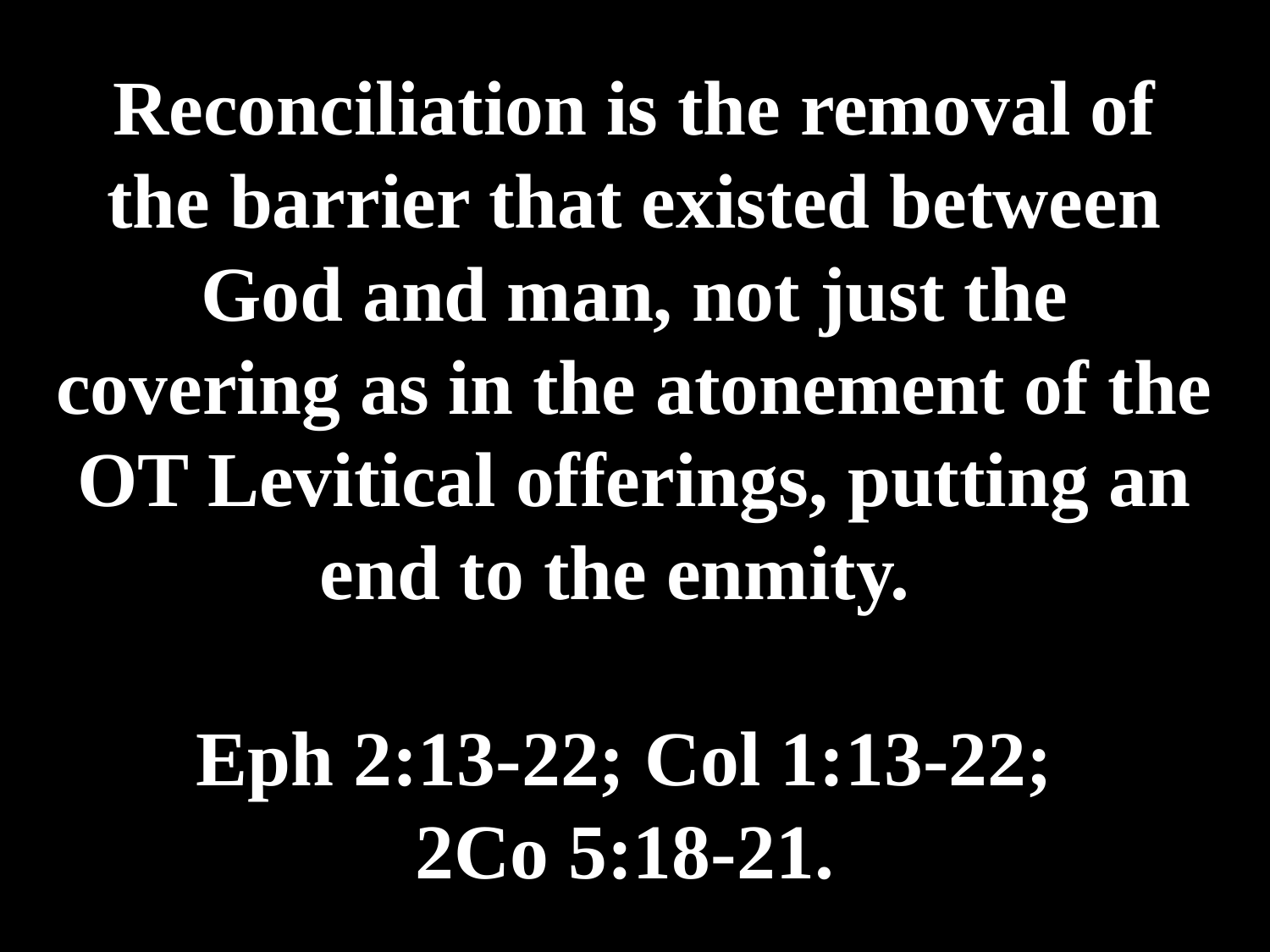

# Reconciliation is the removal of the barrier that existed between God and man, not just the covering as in the atonement of the OT Levitical offerings, putting an end to the enmity. Eph 2:13-22; Col 1:13-22; 2Co 5:18-21.